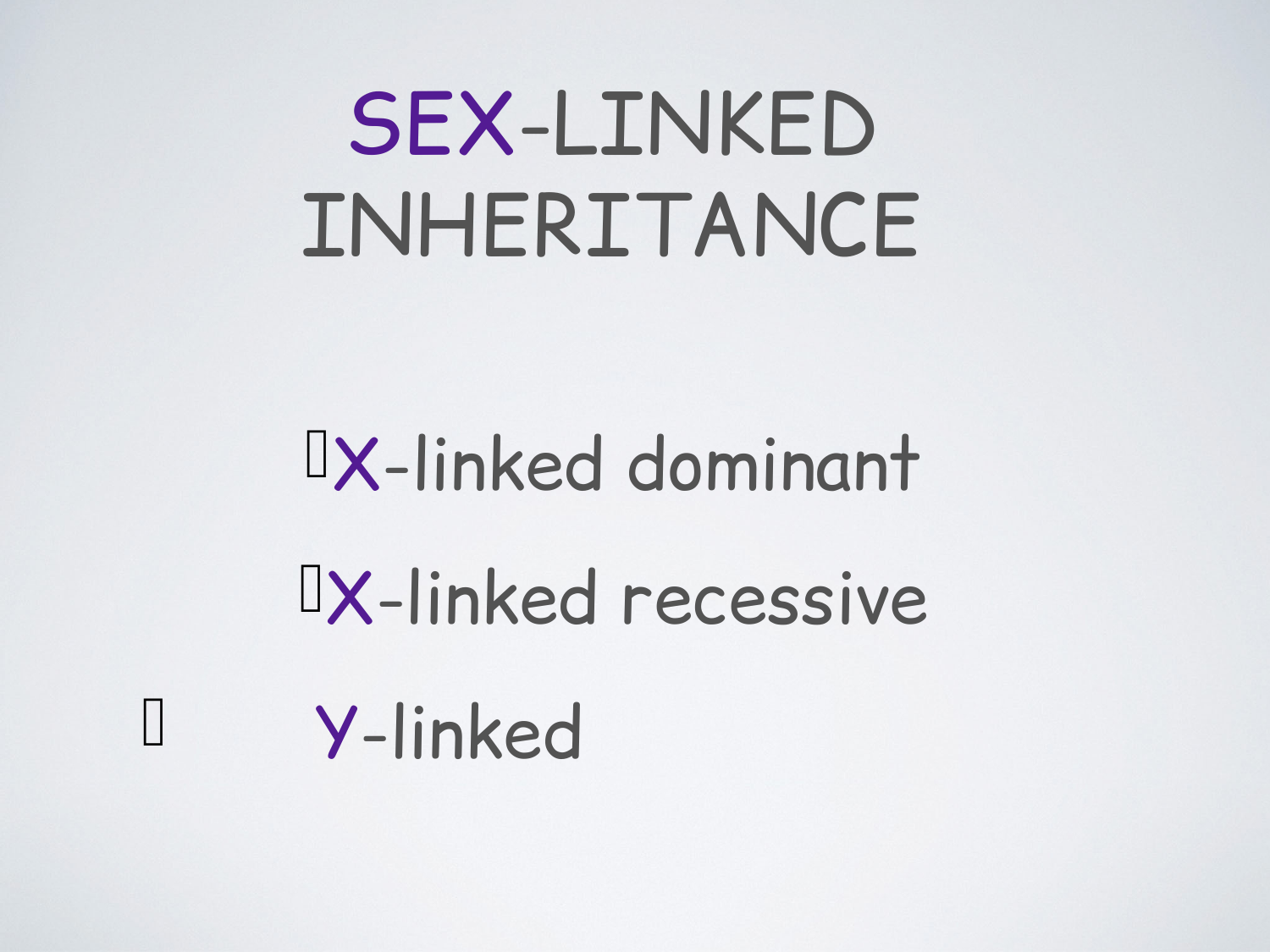

# Sex-linked inheritance
X-linked dominant
X-linked recessive
       Y-linked